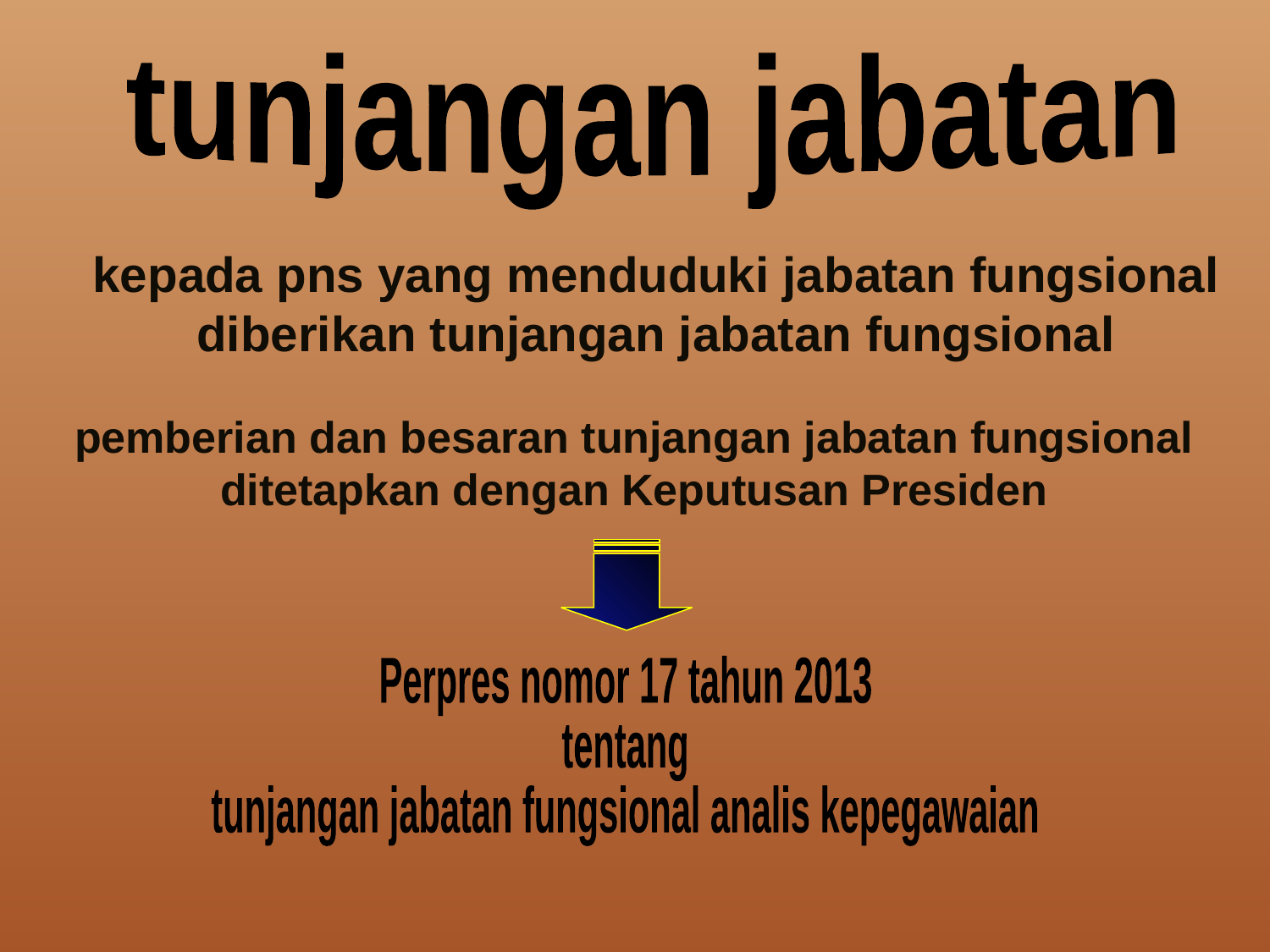

tunjangan jabatan
kepada pns yang menduduki jabatan fungsional
diberikan tunjangan jabatan fungsional
pemberian dan besaran tunjangan jabatan fungsional
ditetapkan dengan Keputusan Presiden

Perpres nomor 17 tahun 2013
tentang
tunjangan jabatan fungsional analis kepegawaian